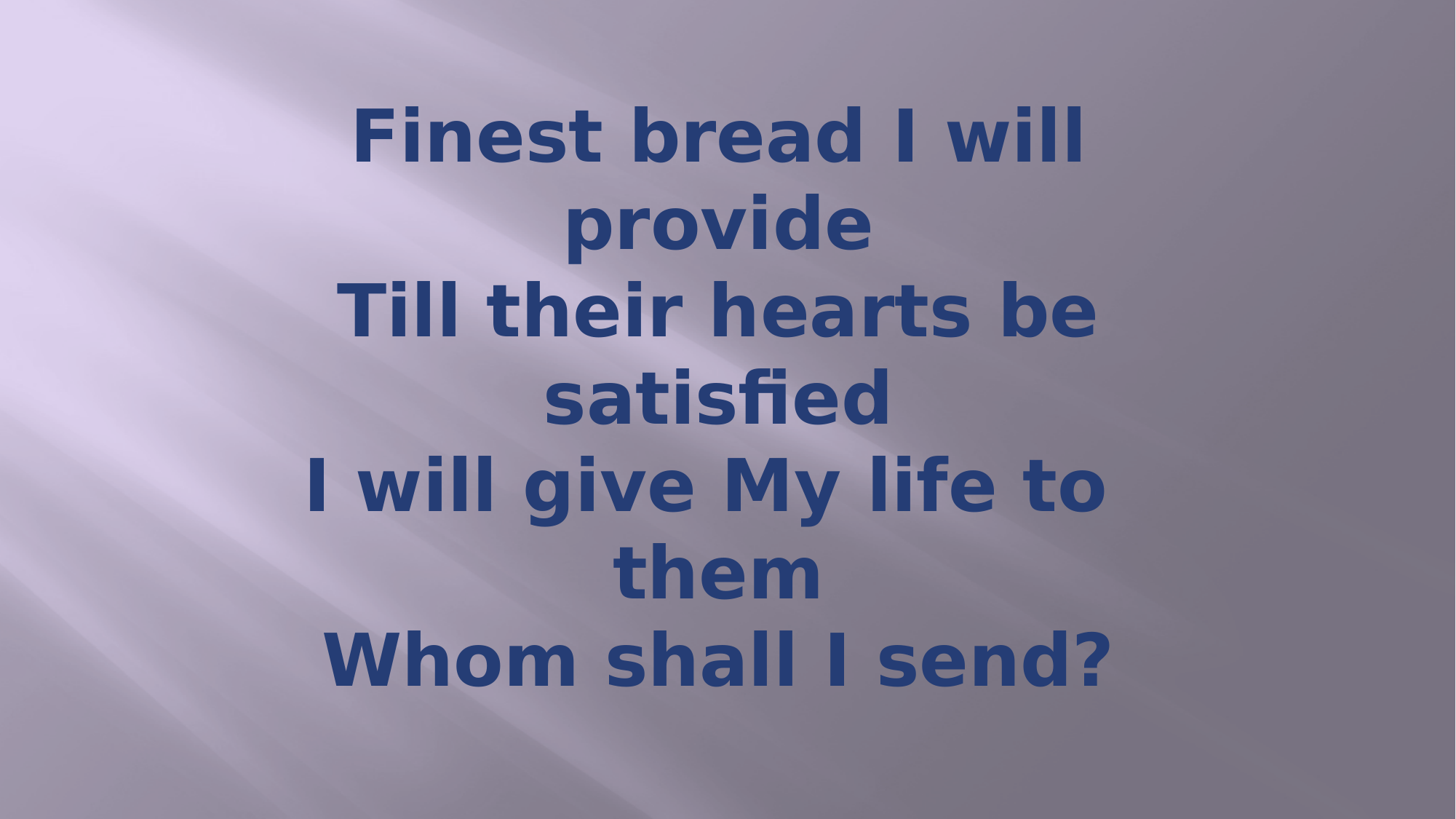

# Finest bread I will provide Till their hearts be satisfied I will give My life to  them Whom shall I send?